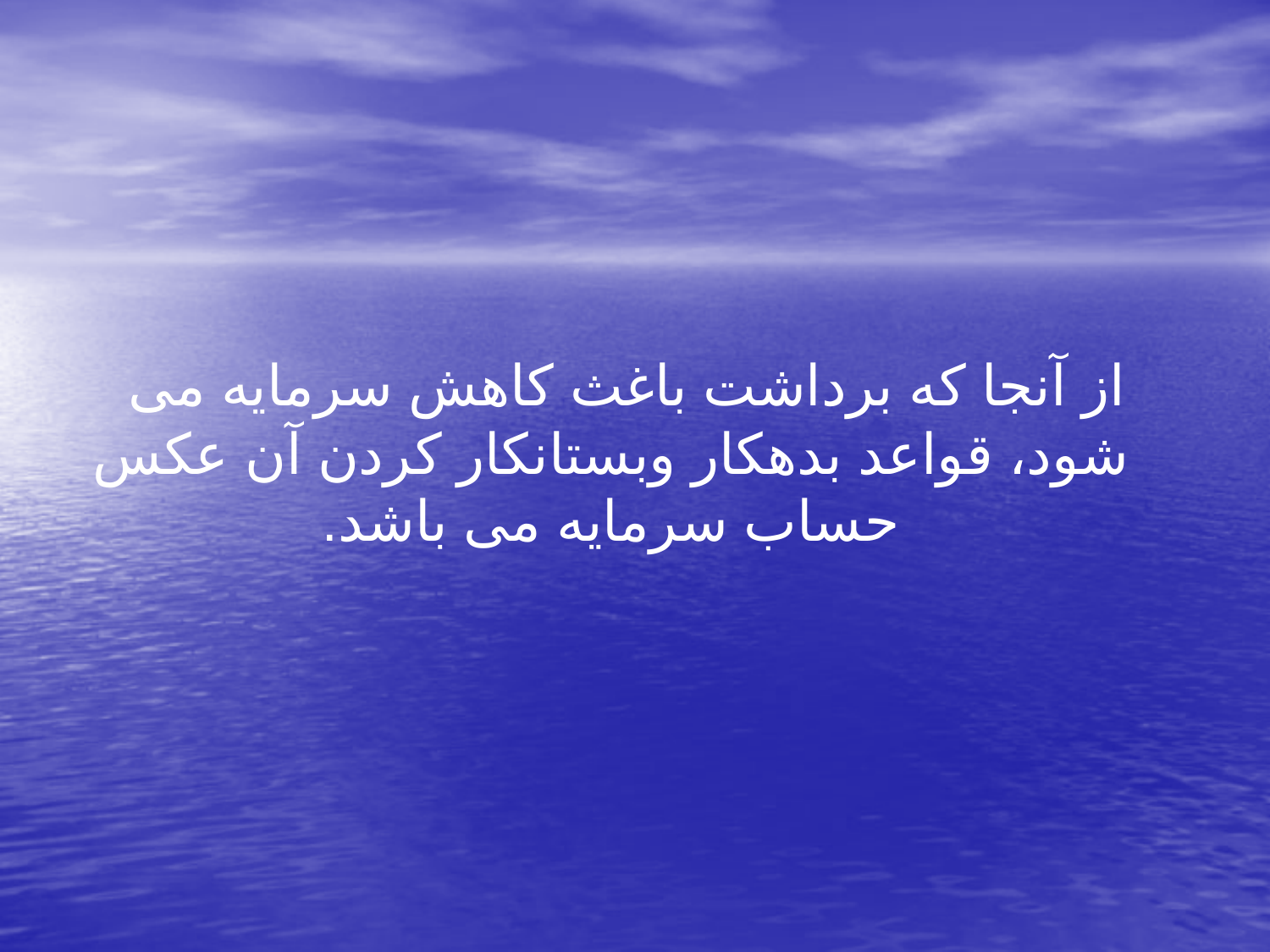

از آنجا که برداشت باغث کاهش سرمایه می شود، قواعد بدهکار وبستانکار کردن آن عکس حساب سرمایه می باشد.